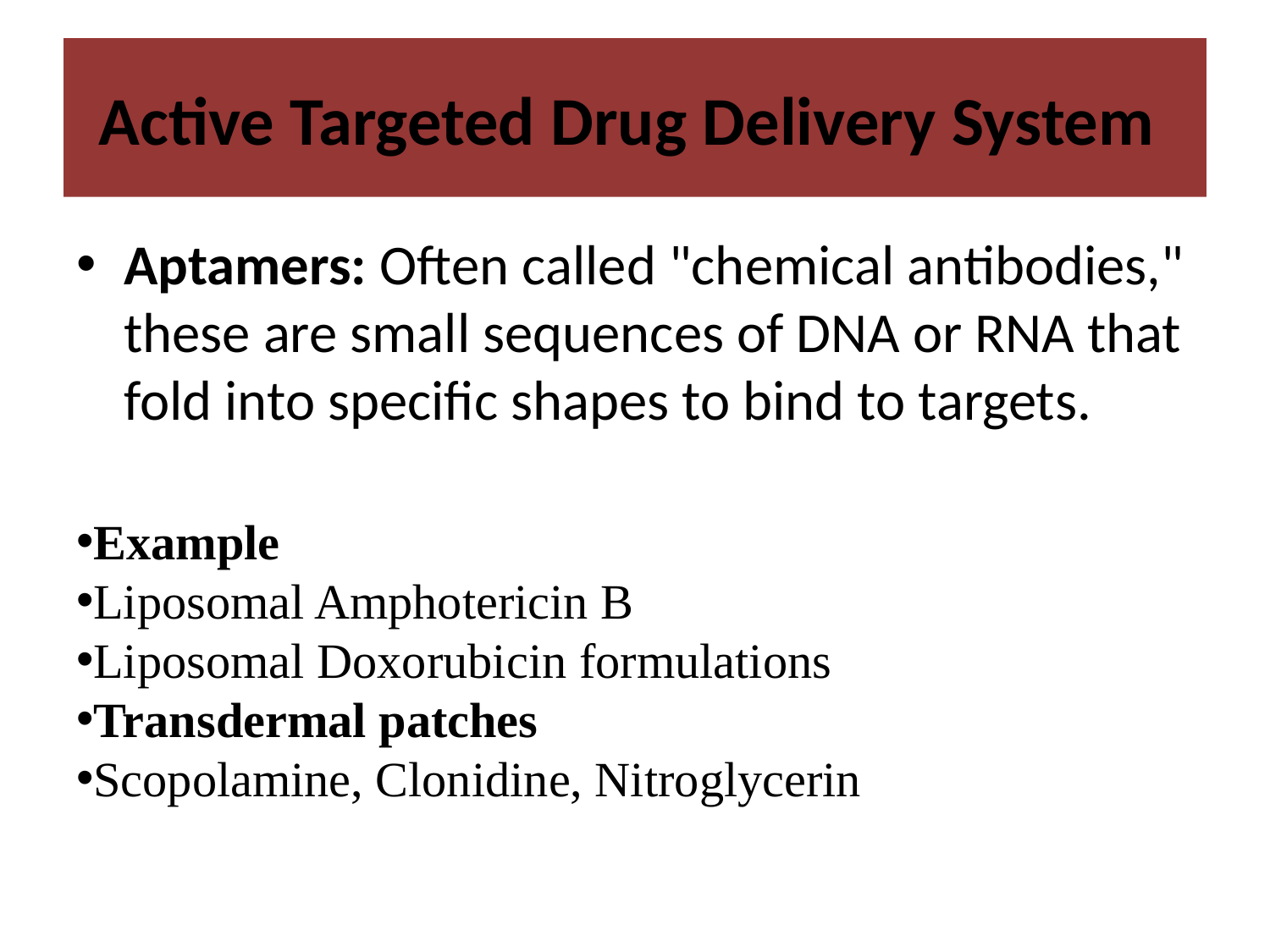

# Active Targeted Drug Delivery System
Aptamers: Often called "chemical antibodies," these are small sequences of DNA or RNA that fold into specific shapes to bind to targets.

Example
Liposomal Amphotericin B
Liposomal Doxorubicin formulations
Transdermal patches
Scopolamine, Clonidine, Nitroglycerin